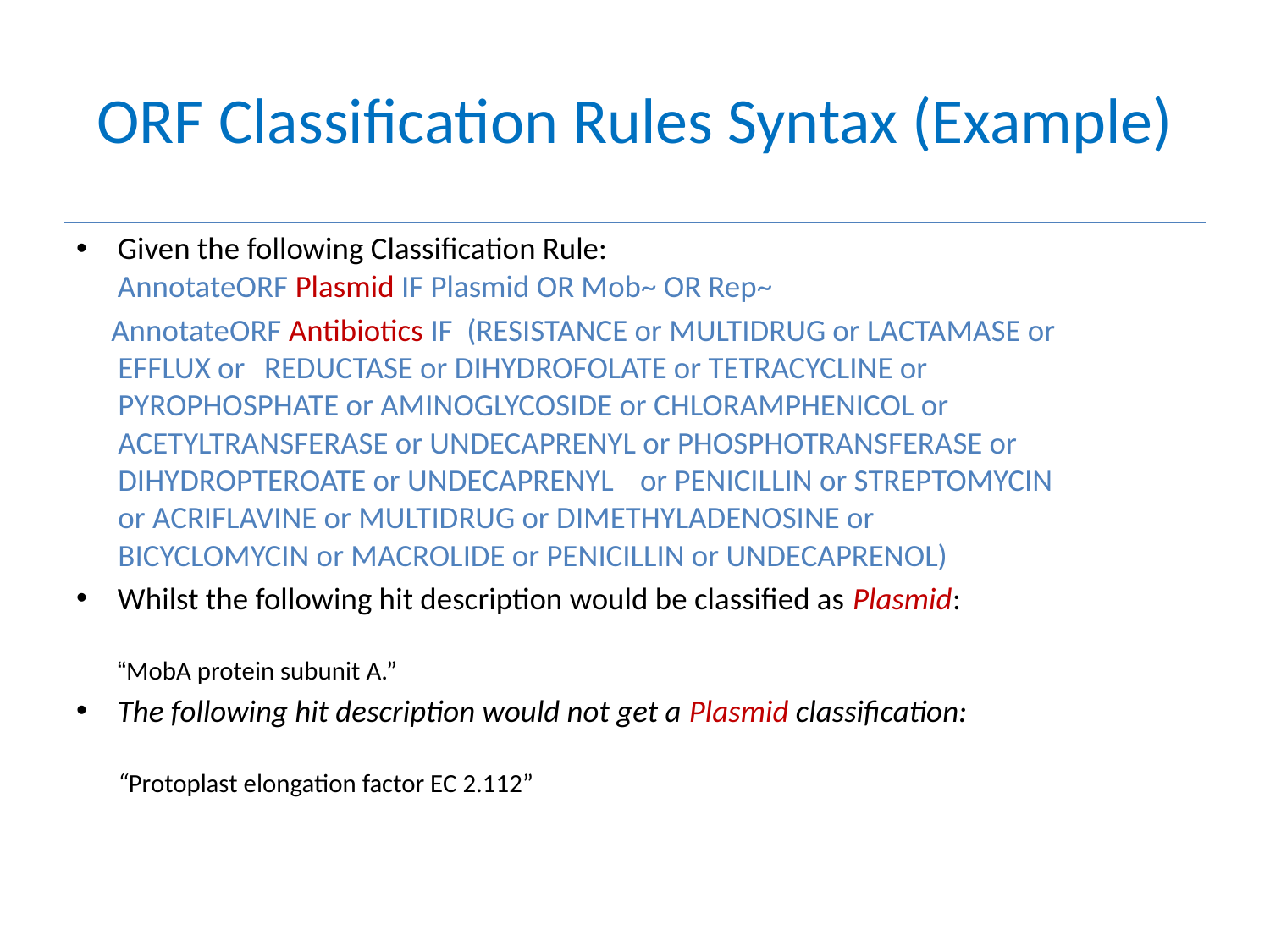

# ORF Classification Rules Syntax (Example)
Given the following Classification Rule:
AnnotateORF Plasmid IF Plasmid OR Mob~ OR Rep~
     AnnotateORF Antibiotics IF  (RESISTANCE or MULTIDRUG or LACTAMASE or
      EFFLUX or	REDUCTASE or DIHYDROFOLATE or TETRACYCLINE or
      PYROPHOSPHATE or AMINOGLYCOSIDE or CHLORAMPHENICOL or
      ACETYLTRANSFERASE or UNDECAPRENYL or PHOSPHOTRANSFERASE or
      DIHYDROPTEROATE or UNDECAPRENYL	or PENICILLIN or STREPTOMYCIN
      or ACRIFLAVINE or MULTIDRUG or DIMETHYLADENOSINE or
      BICYCLOMYCIN or MACROLIDE or PENICILLIN or UNDECAPRENOL)
Whilst the following hit description would be classified as Plasmid:
“MobA protein subunit A.”
The following hit description would not get a Plasmid classification:
“Protoplast elongation factor EC 2.112”